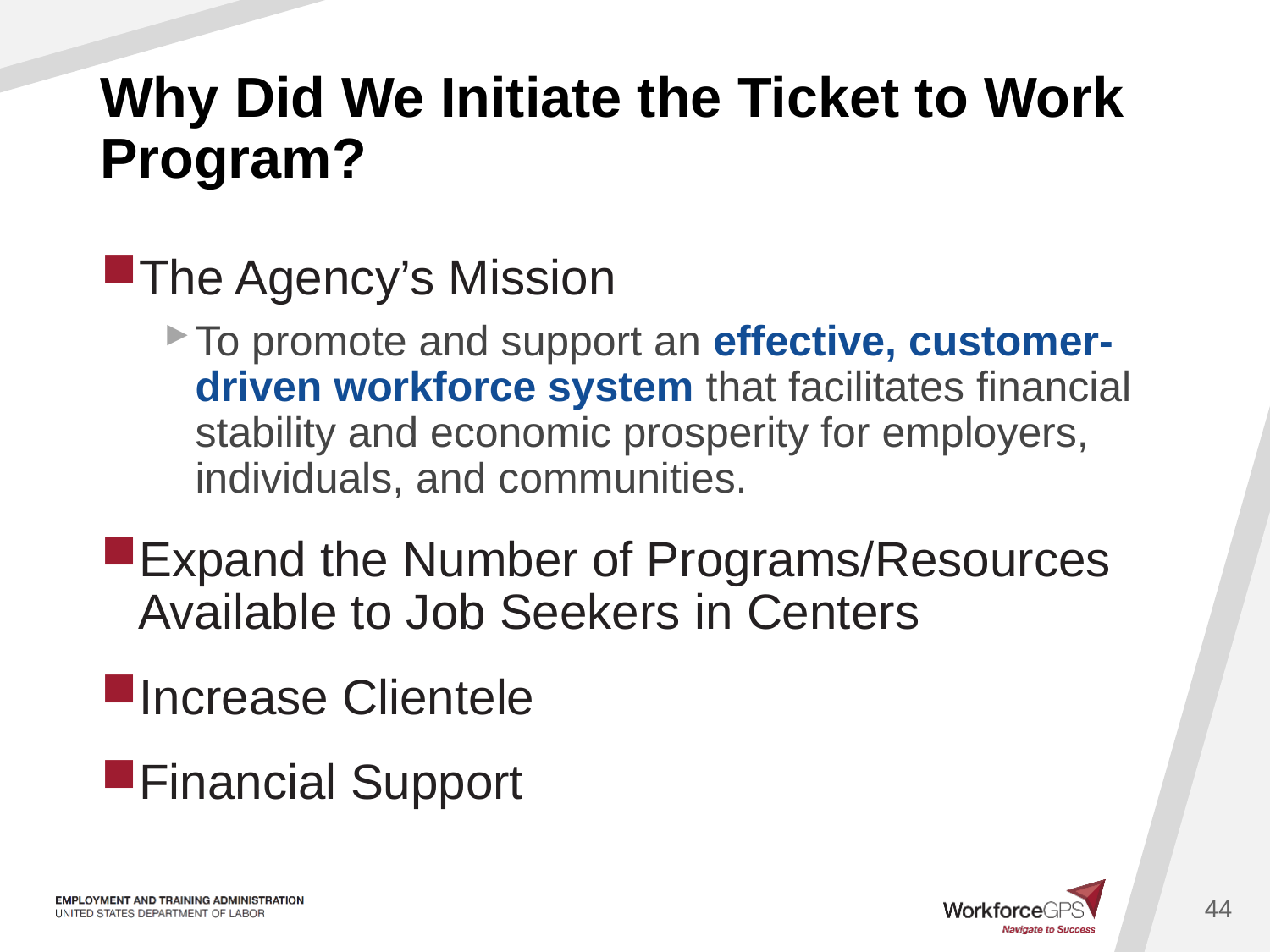

# Why Did We Initiate the Ticket to Work Program?
The Agency’s Mission
To promote and support an effective, customer-driven workforce system that facilitates financial stability and economic prosperity for employers, individuals, and communities.
Expand the Number of Programs/Resources Available to Job Seekers in Centers
Increase Clientele
Financial Support

44